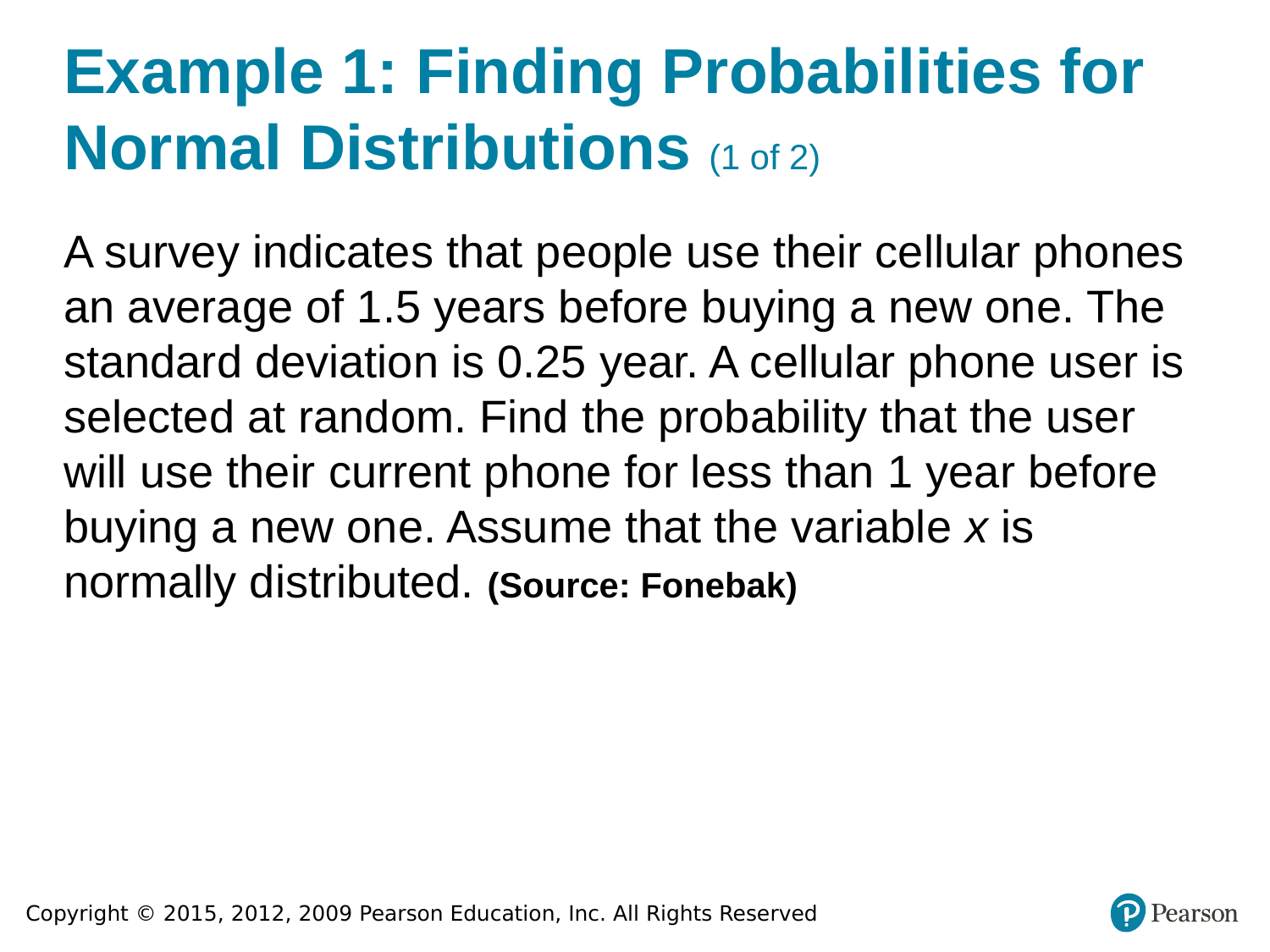

# Example 1: Finding Probabilities for Normal Distributions (1 of 2)
A survey indicates that people use their cellular phones an average of 1.5 years before buying a new one. The standard deviation is 0.25 year. A cellular phone user is selected at random. Find the probability that the user will use their current phone for less than 1 year before buying a new one. Assume that the variable x is normally distributed. (Source: Fonebak)